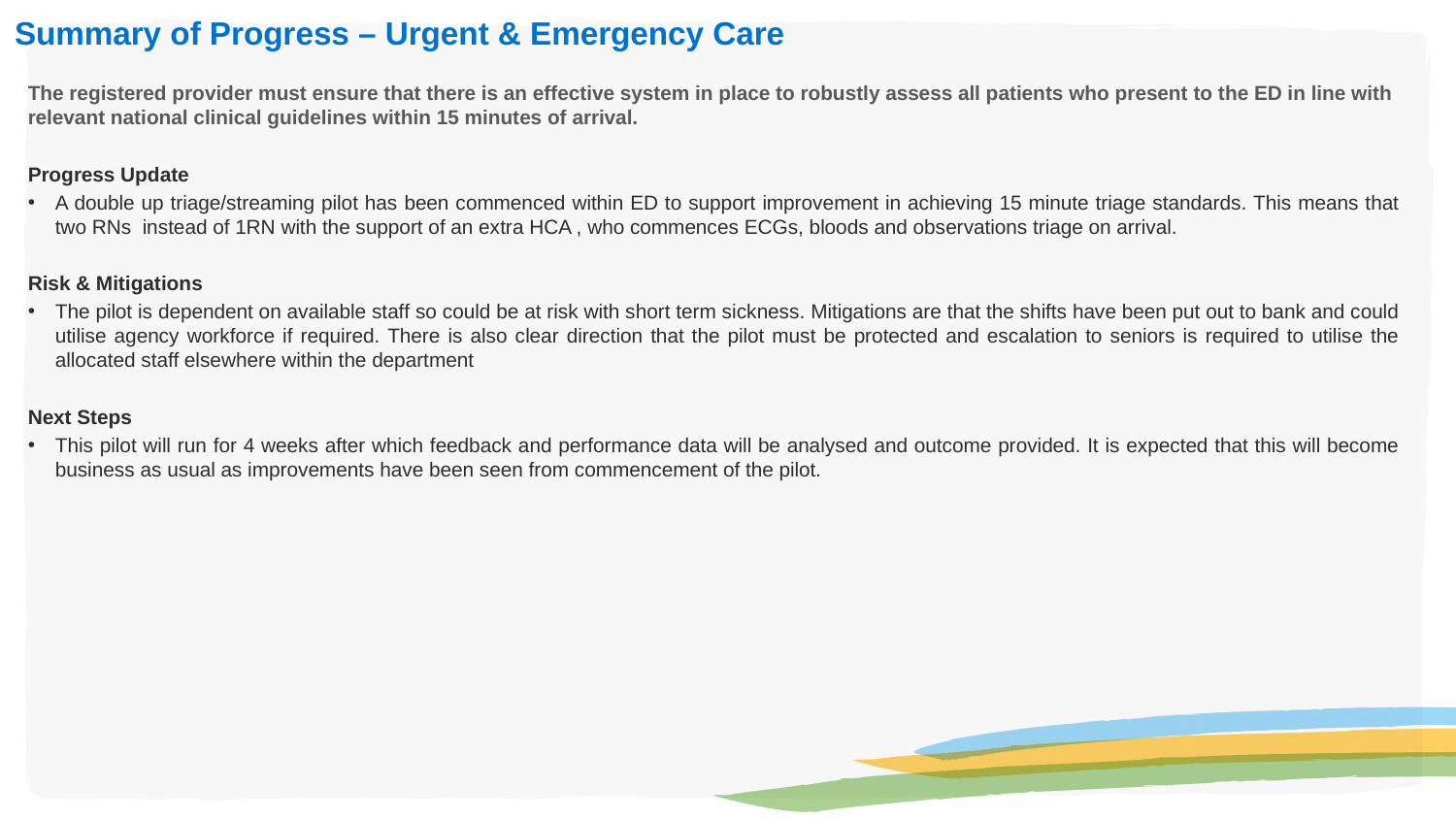

# Summary of Progress – Urgent & Emergency Care
The registered provider must ensure that there is an effective system in place to robustly assess all patients who present to the ED in line with relevant national clinical guidelines within 15 minutes of arrival.

Progress Update
A double up triage/streaming pilot has been commenced within ED to support improvement in achieving 15 minute triage standards. This means that two RNs  instead of 1RN with the support of an extra HCA , who commences ECGs, bloods and observations triage on arrival.

Risk & Mitigations
The pilot is dependent on available staff so could be at risk with short term sickness. Mitigations are that the shifts have been put out to bank and could utilise agency workforce if required. There is also clear direction that the pilot must be protected and escalation to seniors is required to utilise the allocated staff elsewhere within the department

Next Steps
This pilot will run for 4 weeks after which feedback and performance data will be analysed and outcome provided. It is expected that this will become business as usual as improvements have been seen from commencement of the pilot.